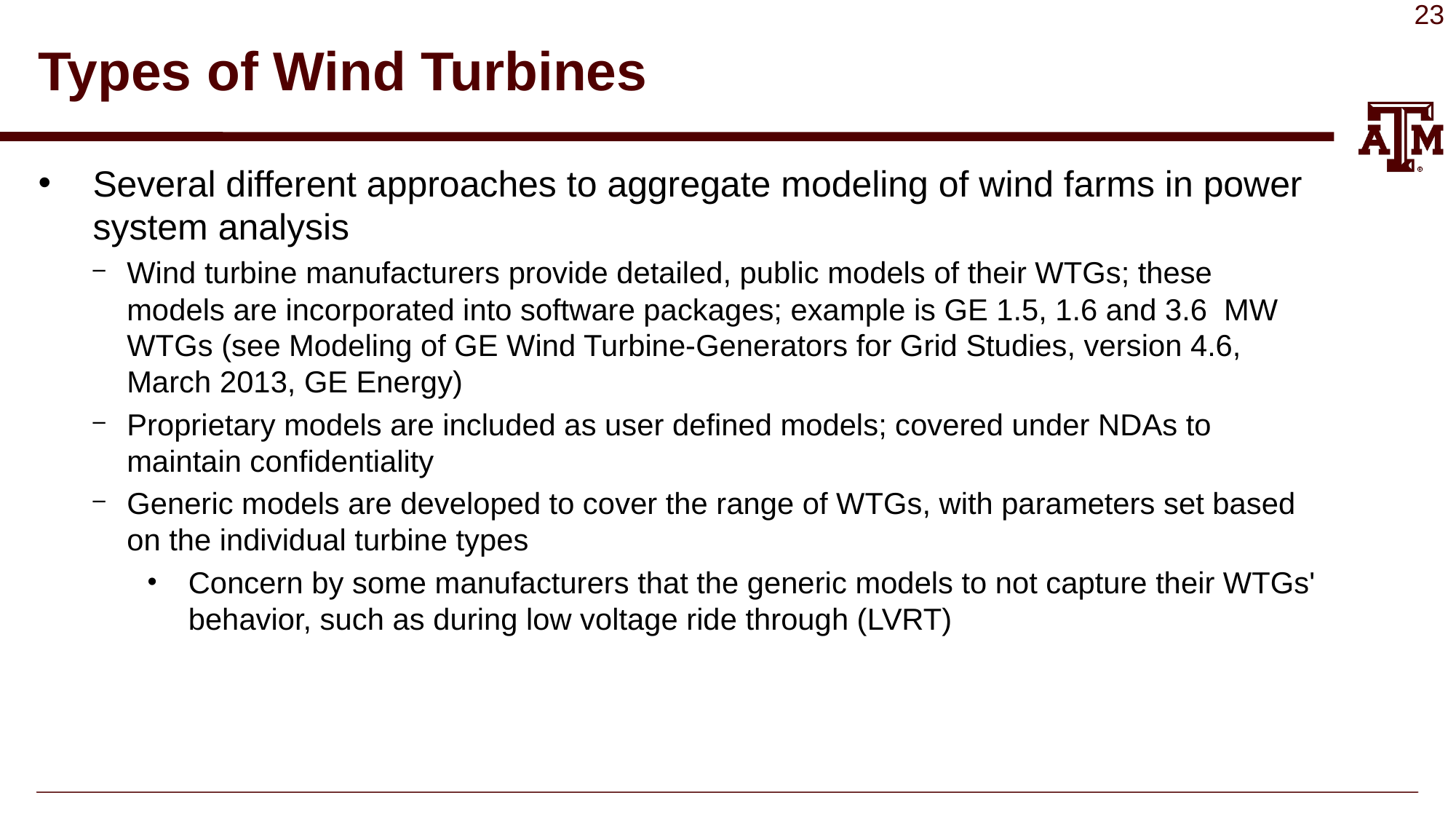

# Types of Wind Turbines
Several different approaches to aggregate modeling of wind farms in power system analysis
Wind turbine manufacturers provide detailed, public models of their WTGs; these models are incorporated into software packages; example is GE 1.5, 1.6 and 3.6  MW WTGs (see Modeling of GE Wind Turbine-Generators for Grid Studies, version 4.6, March 2013, GE Energy)
Proprietary models are included as user defined models; covered under NDAs to maintain confidentiality
Generic models are developed to cover the range of WTGs, with parameters set based on the individual turbine types
Concern by some manufacturers that the generic models to not capture their WTGs' behavior, such as during low voltage ride through (LVRT)